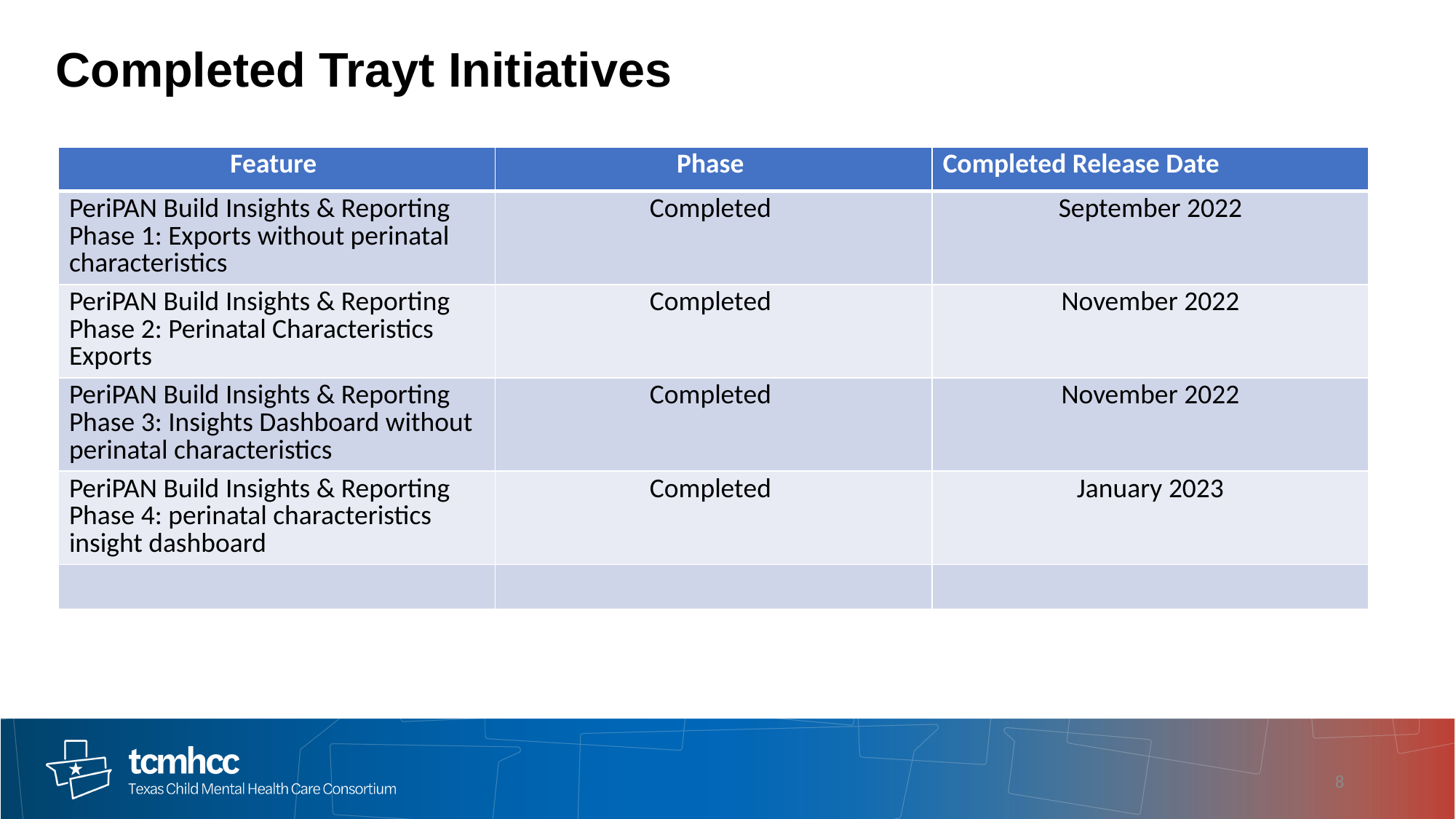

Completed Trayt Initiatives
| Feature | Phase | Completed Release Date |
| --- | --- | --- |
| PeriPAN Build Insights & Reporting Phase 1: Exports without perinatal characteristics | Completed | September 2022 |
| PeriPAN Build Insights & Reporting Phase 2: Perinatal Characteristics Exports | Completed | November 2022 |
| PeriPAN Build Insights & Reporting Phase 3: Insights Dashboard without perinatal characteristics | Completed | November 2022 |
| PeriPAN Build Insights & Reporting Phase 4: perinatal characteristics insight dashboard | Completed | January 2023 |
|  |  |  |
8